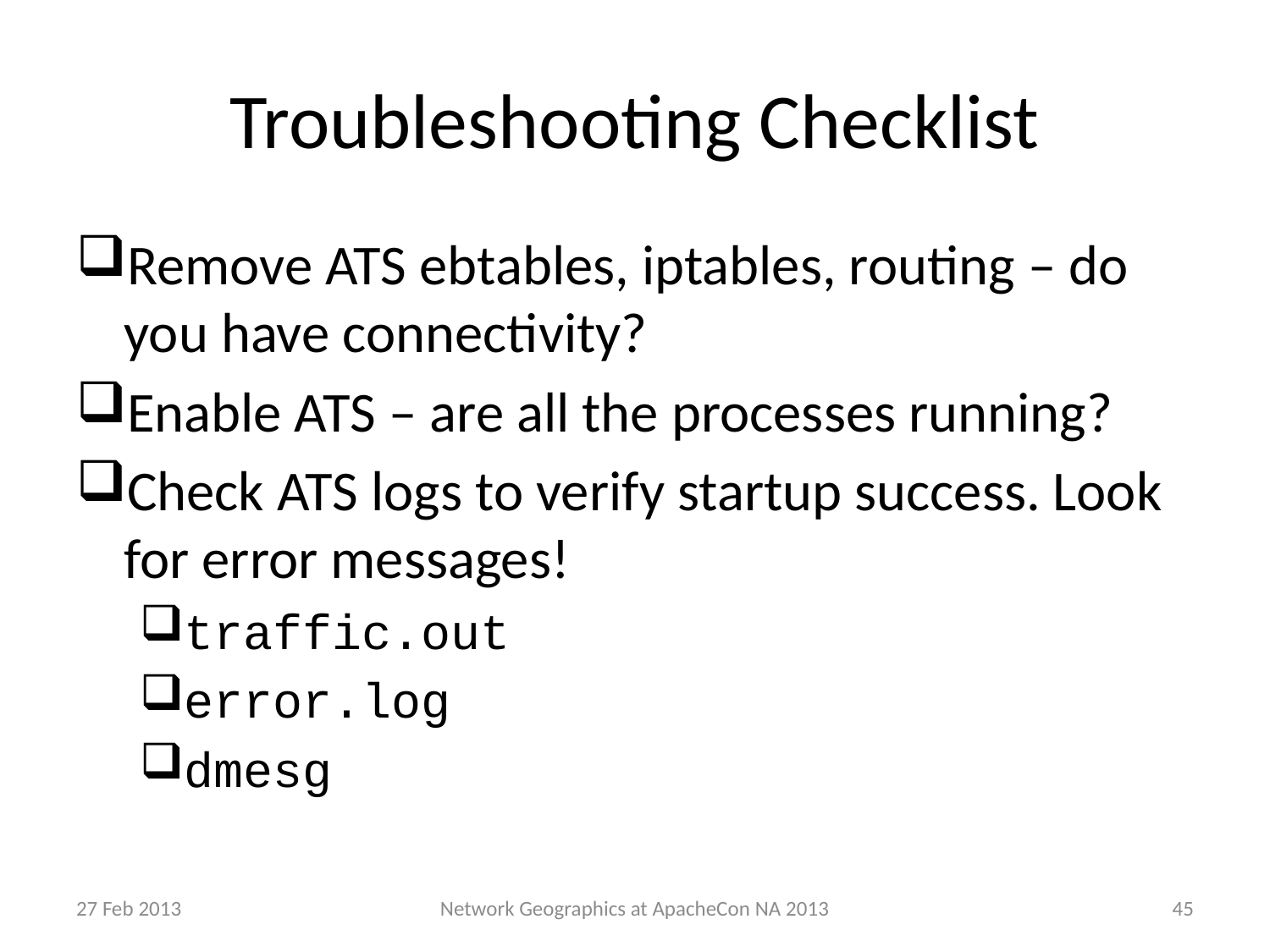

# Troubleshooting Checklist
Remove ATS ebtables, iptables, routing – do you have connectivity?
Enable ATS – are all the processes running?
Check ATS logs to verify startup success. Look for error messages!
traffic.out
error.log
dmesg
27 Feb 2013
45
Network Geographics at ApacheCon NA 2013